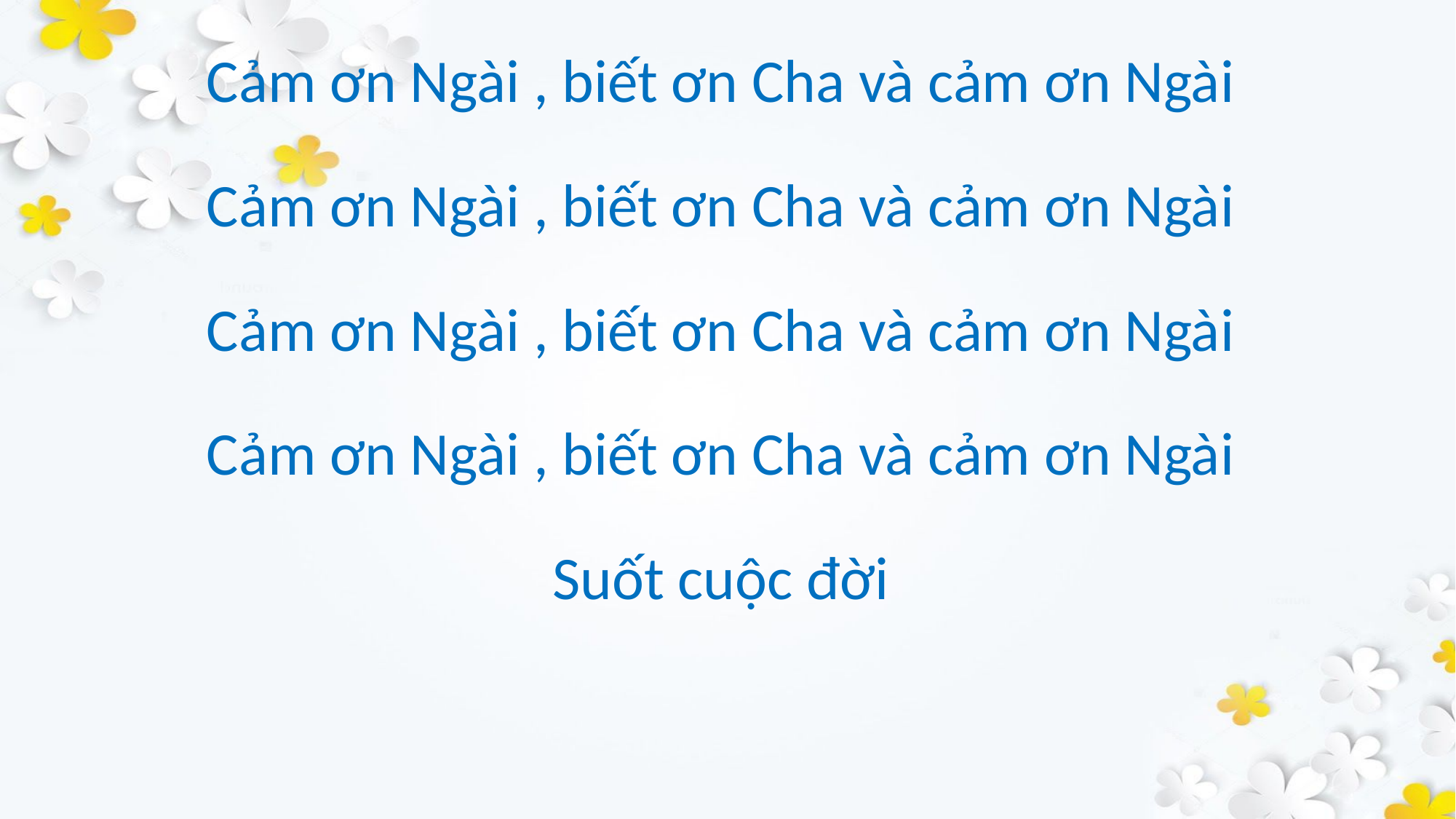

Cảm ơn Ngài , biết ơn Cha và cảm ơn Ngài
Cảm ơn Ngài , biết ơn Cha và cảm ơn Ngài
Cảm ơn Ngài , biết ơn Cha và cảm ơn Ngài
Cảm ơn Ngài , biết ơn Cha và cảm ơn Ngài
Suốt cuộc đời